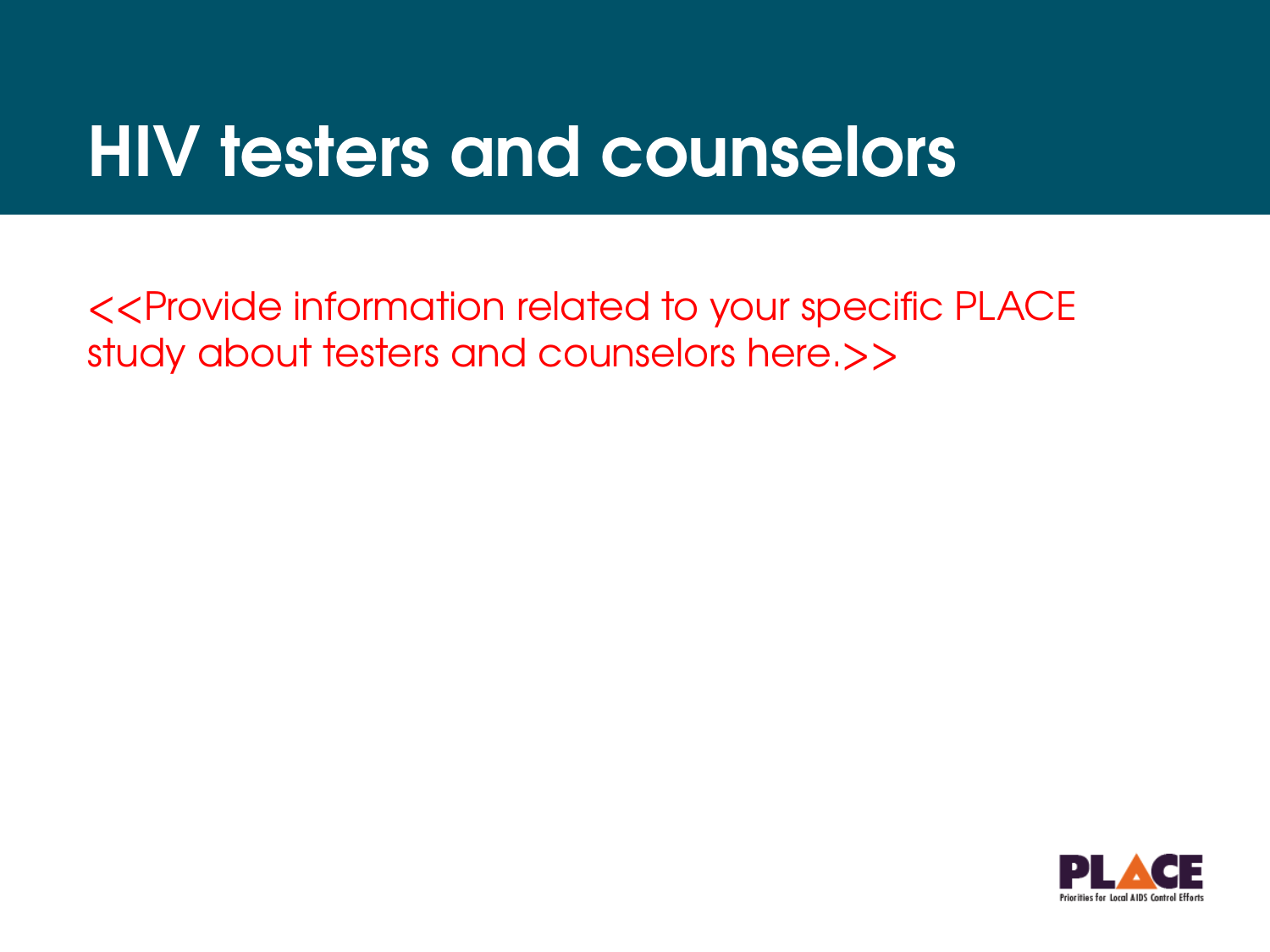

# HIV testers and counselors
<<Provide information related to your specific PLACE study about testers and counselors here.>>